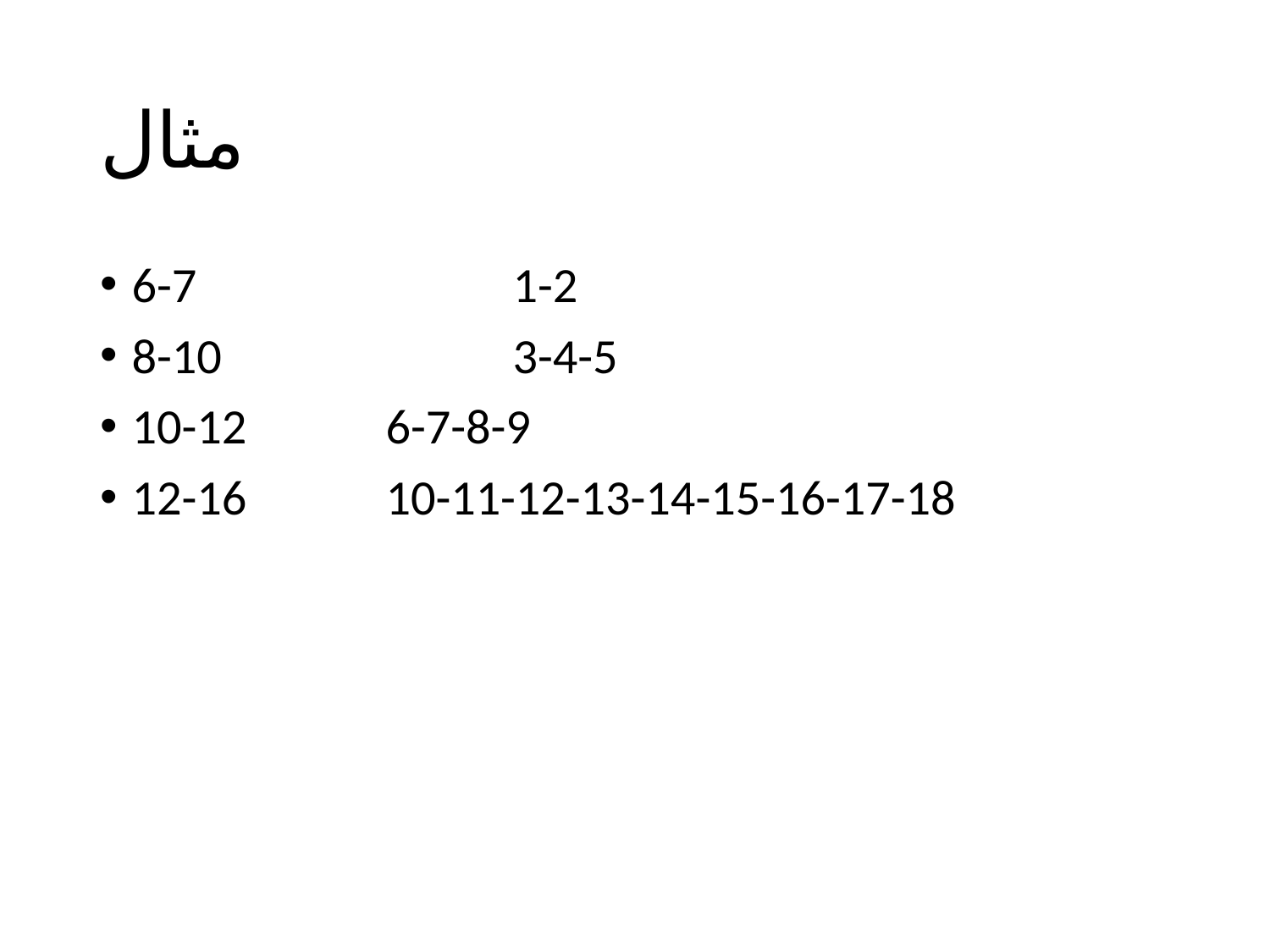

# مثال
6-7			1-2
8-10			3-4-5
10-12		6-7-8-9
12-16		10-11-12-13-14-15-16-17-18